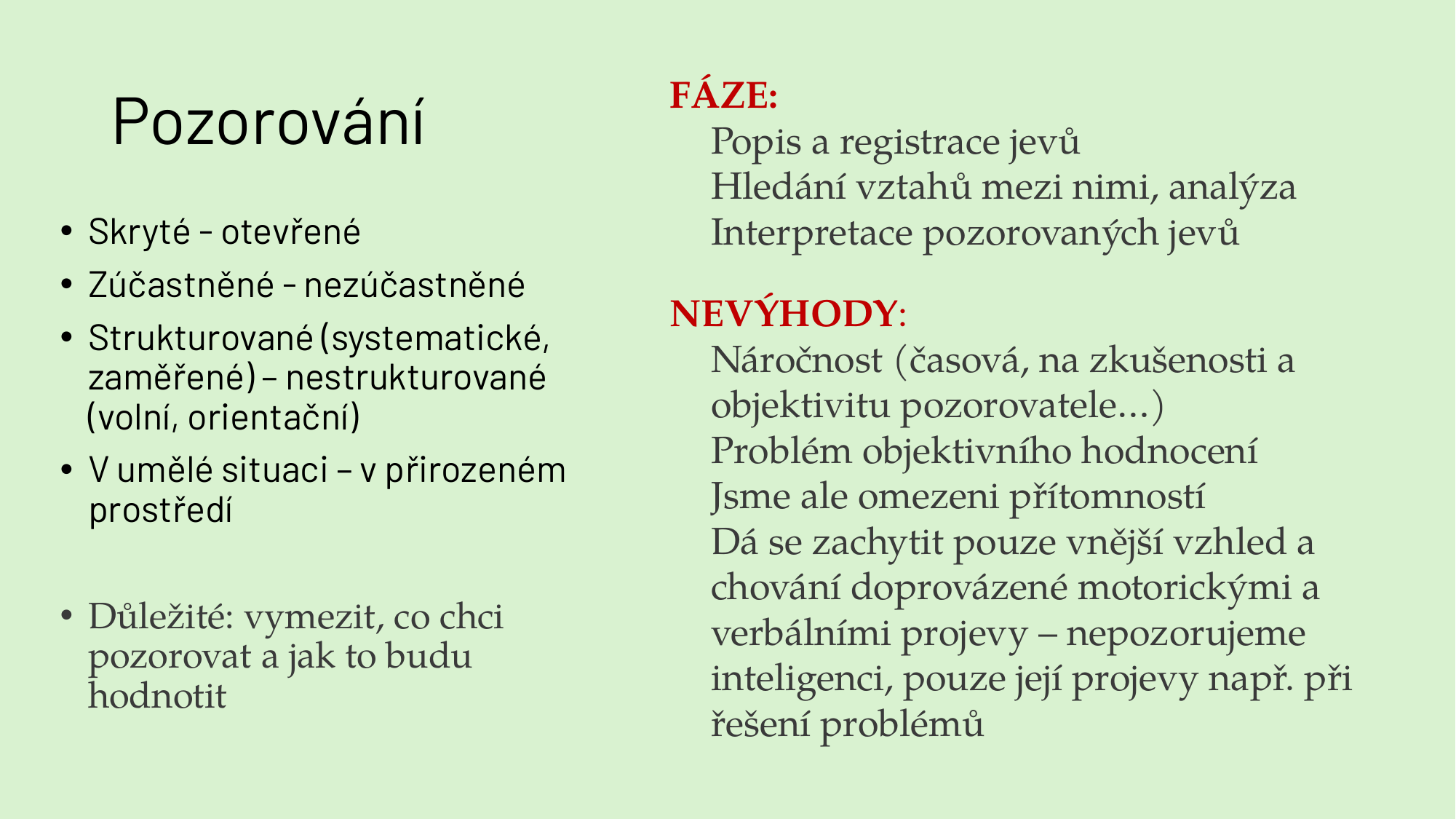

# Pozorování
FÁZE:
Popis a registrace jevů
Hledání vztahů mezi nimi, analýza
Interpretace pozorovaných jevů

NEVÝHODY:
Náročnost (časová, na zkušenosti a objektivitu pozorovatele…)
Problém objektivního hodnocení
Jsme ale omezeni přítomností
Dá se zachytit pouze vnější vzhled a chování doprovázené motorickými a verbálními projevy – nepozorujeme inteligenci, pouze její projevy např. při řešení problémů
Skryté - otevřené
Zúčastněné - nezúčastněné
Strukturované (systematické, zaměřené) – nestrukturované (volní, orientační)
V umělé situaci – v přirozeném prostředí

Důležité: vymezit, co chci pozorovat a jak to budu hodnotit